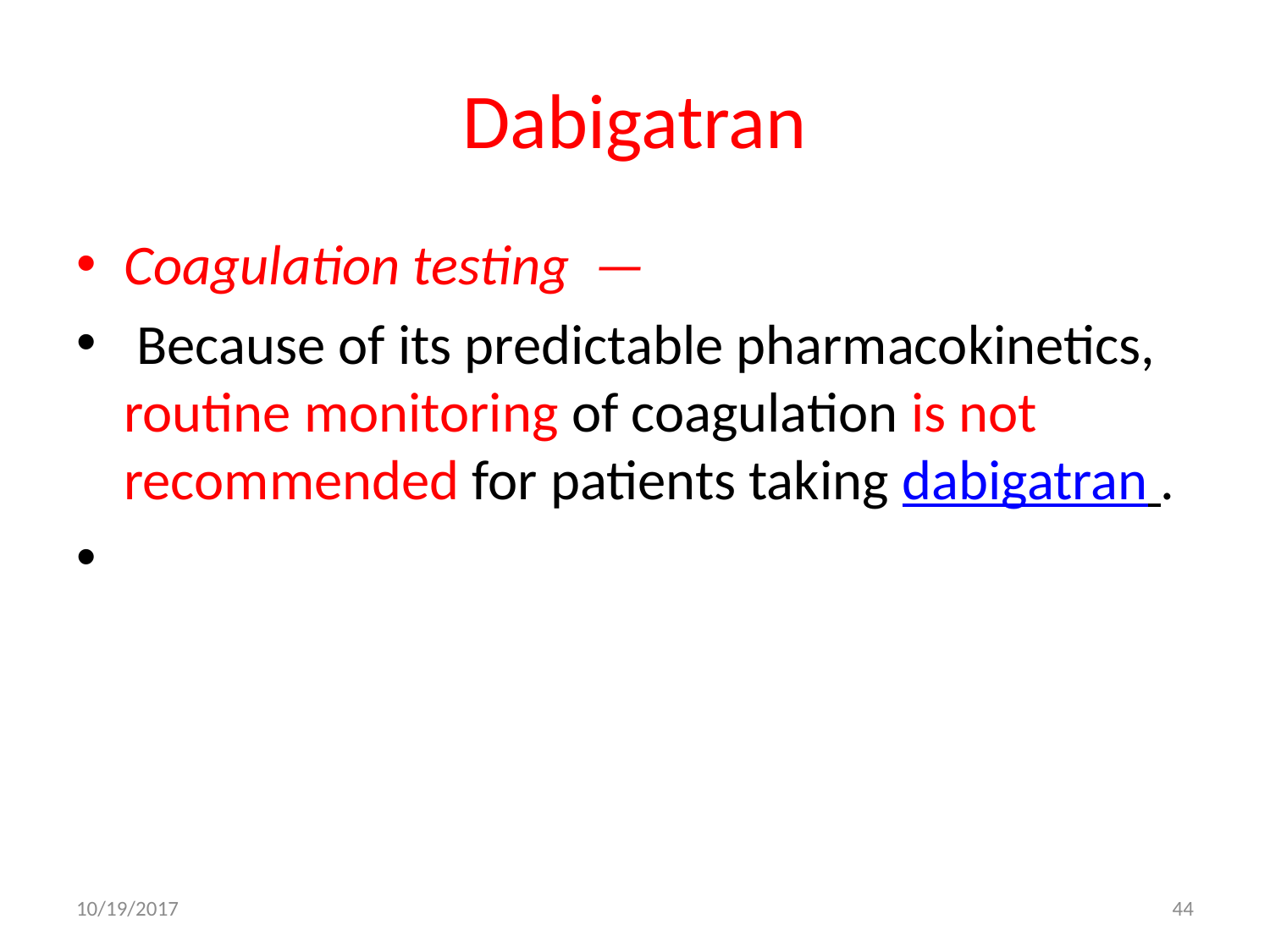

# Dabigatran
Coagulation testing  —
 Because of its predictable pharmacokinetics, routine monitoring of coagulation is not recommended for patients taking dabigatran .

10/19/2017
44